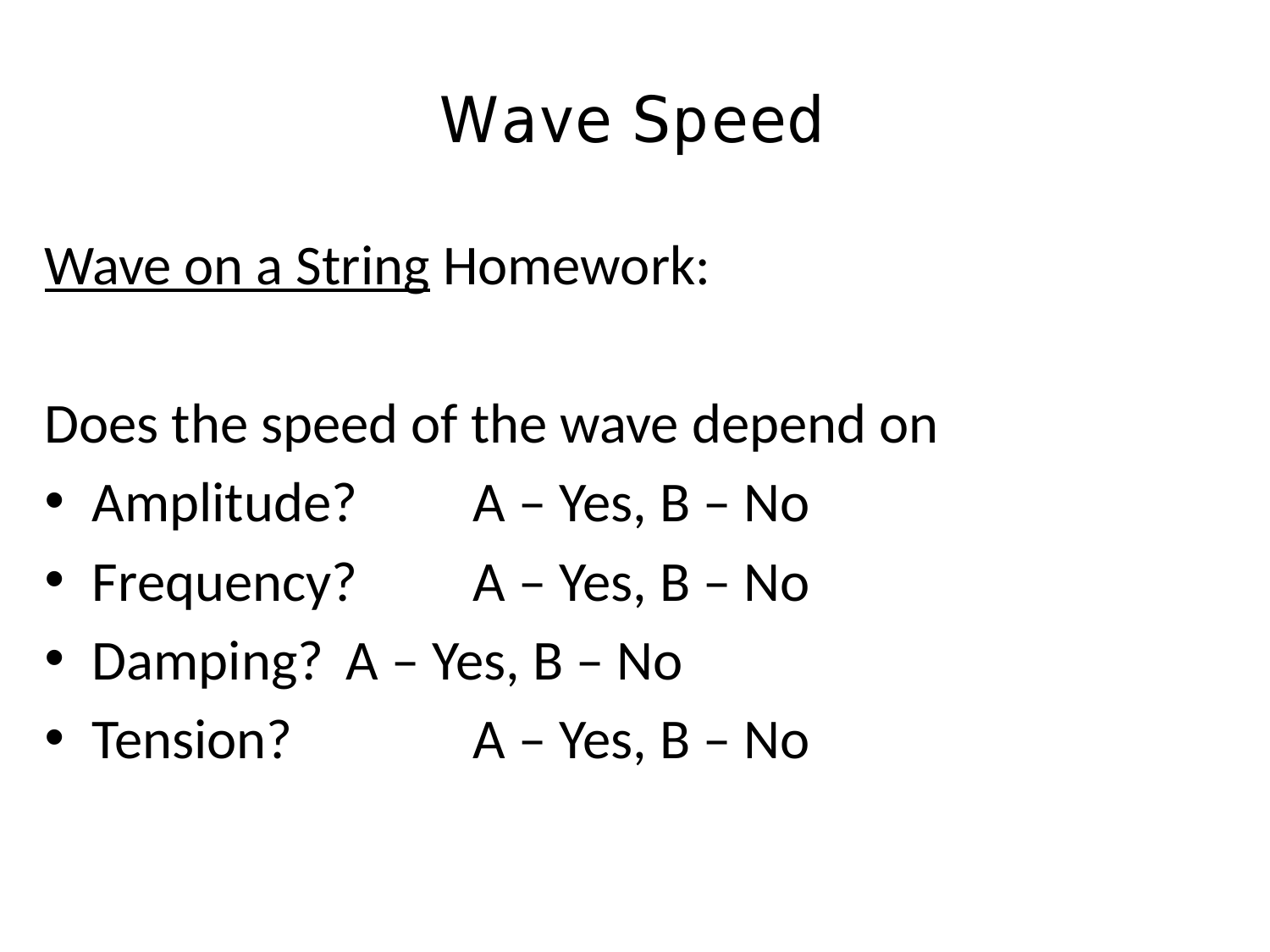

# Wave Speed
Wave on a String Homework:

Does the speed of the wave depend on
Amplitude?  	A – Yes, B – No
Frequency? 	A – Yes, B – No
Damping? 	A – Yes, B – No
Tension?		A – Yes, B – No